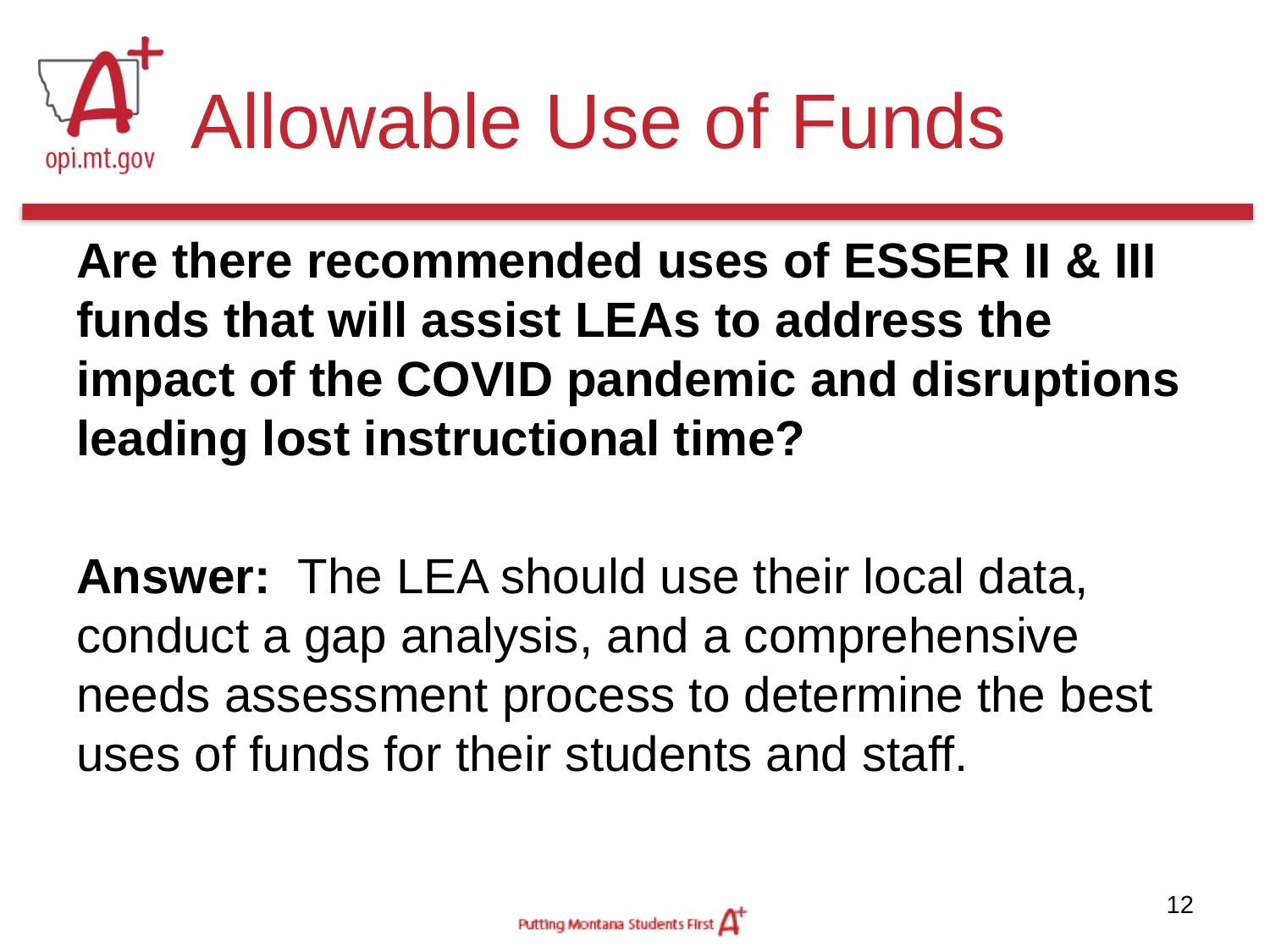

# Allowable Use of Funds
Are there recommended uses of ESSER II & III funds that will assist LEAs to address the impact of the COVID pandemic and disruptions leading lost instructional time?

Answer:  The LEA should use their local data, conduct a gap analysis, and a comprehensive needs assessment process to determine the best uses of funds for their students and staff.

12